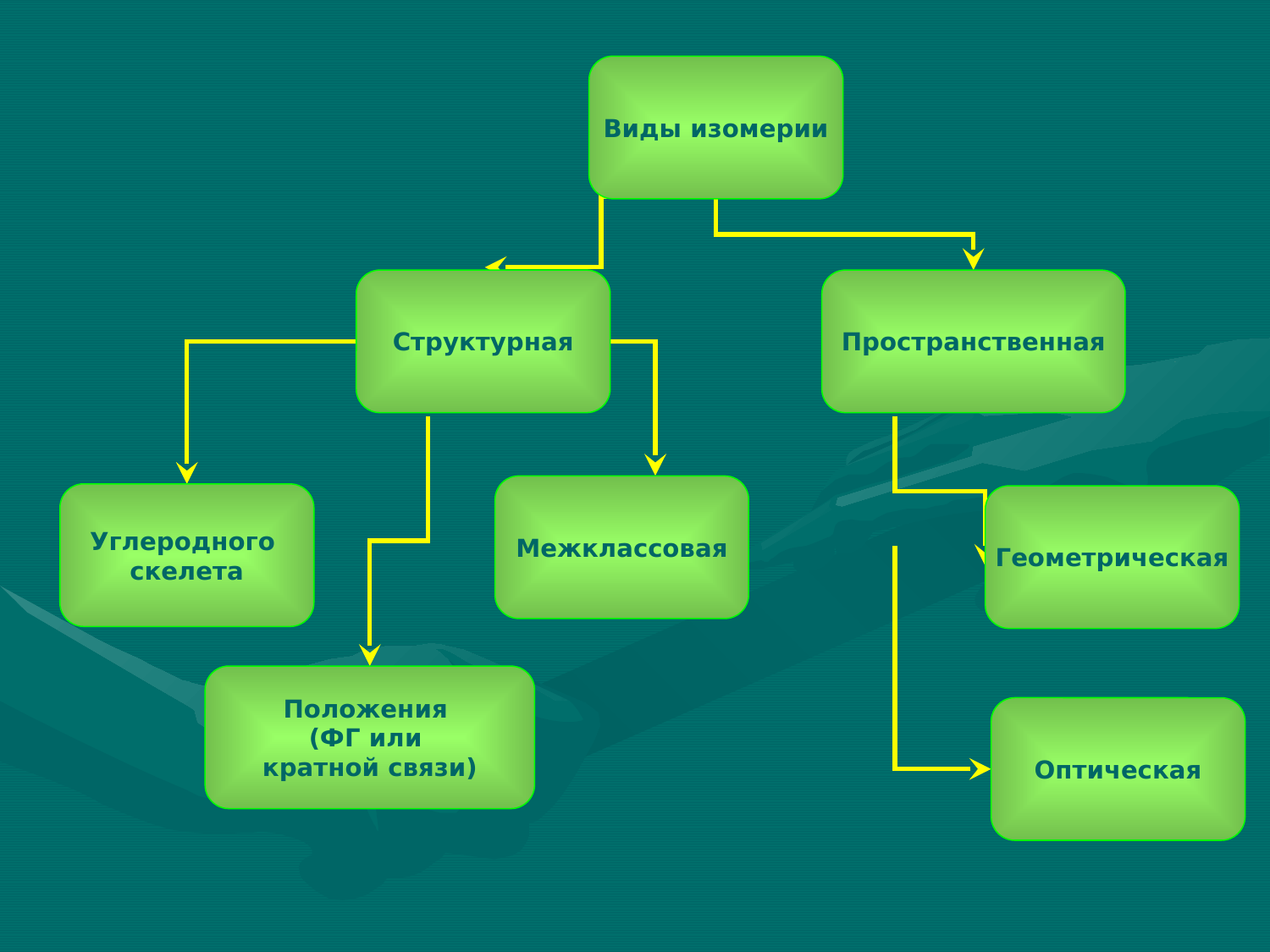

Виды изомерии
Структурная
Пространственная
Межклассовая
Углеродного
скелета
Геометрическая
Положения
(ФГ или
кратной связи)
Оптическая